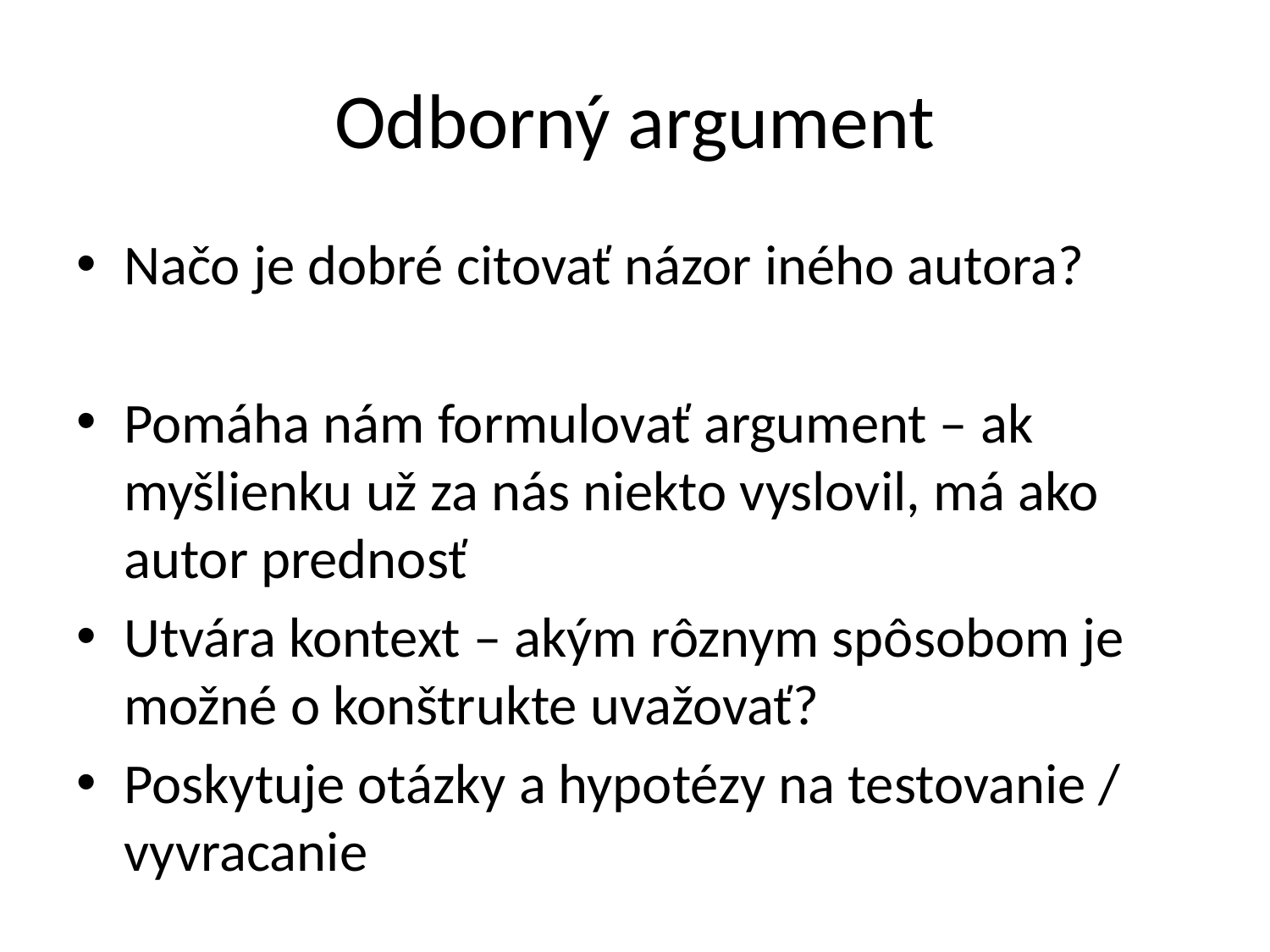

# Odborný argument
Načo je dobré citovať názor iného autora?

Pomáha nám formulovať argument – ak myšlienku už za nás niekto vyslovil, má ako autor prednosť
Utvára kontext – akým rôznym spôsobom je možné o konštrukte uvažovať?
Poskytuje otázky a hypotézy na testovanie / vyvracanie